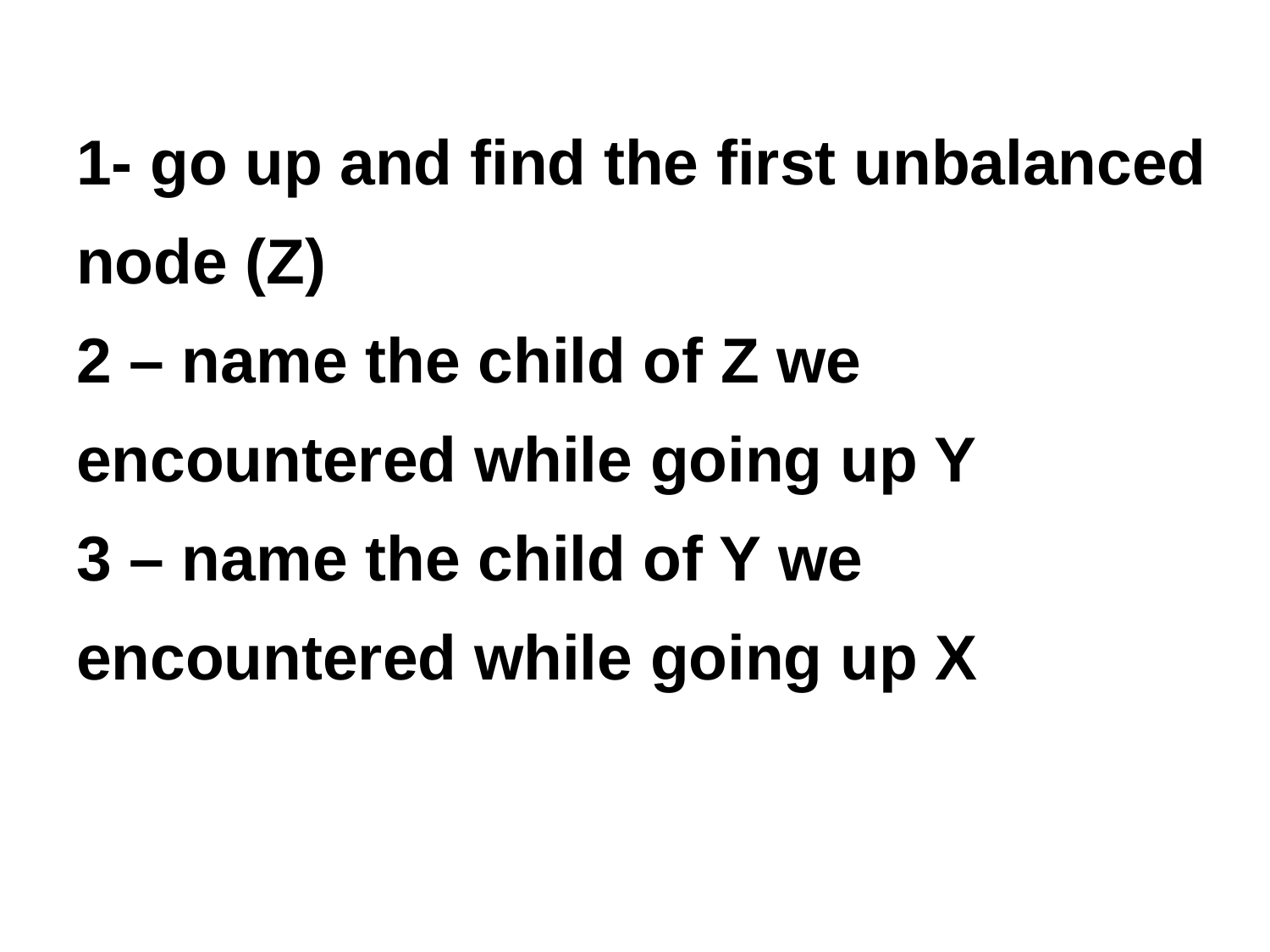

# 1- go up and find the first unbalanced node (Z) 2 – name the child of Z we encountered while going up Y 3 – name the child of Y we encountered while going up X